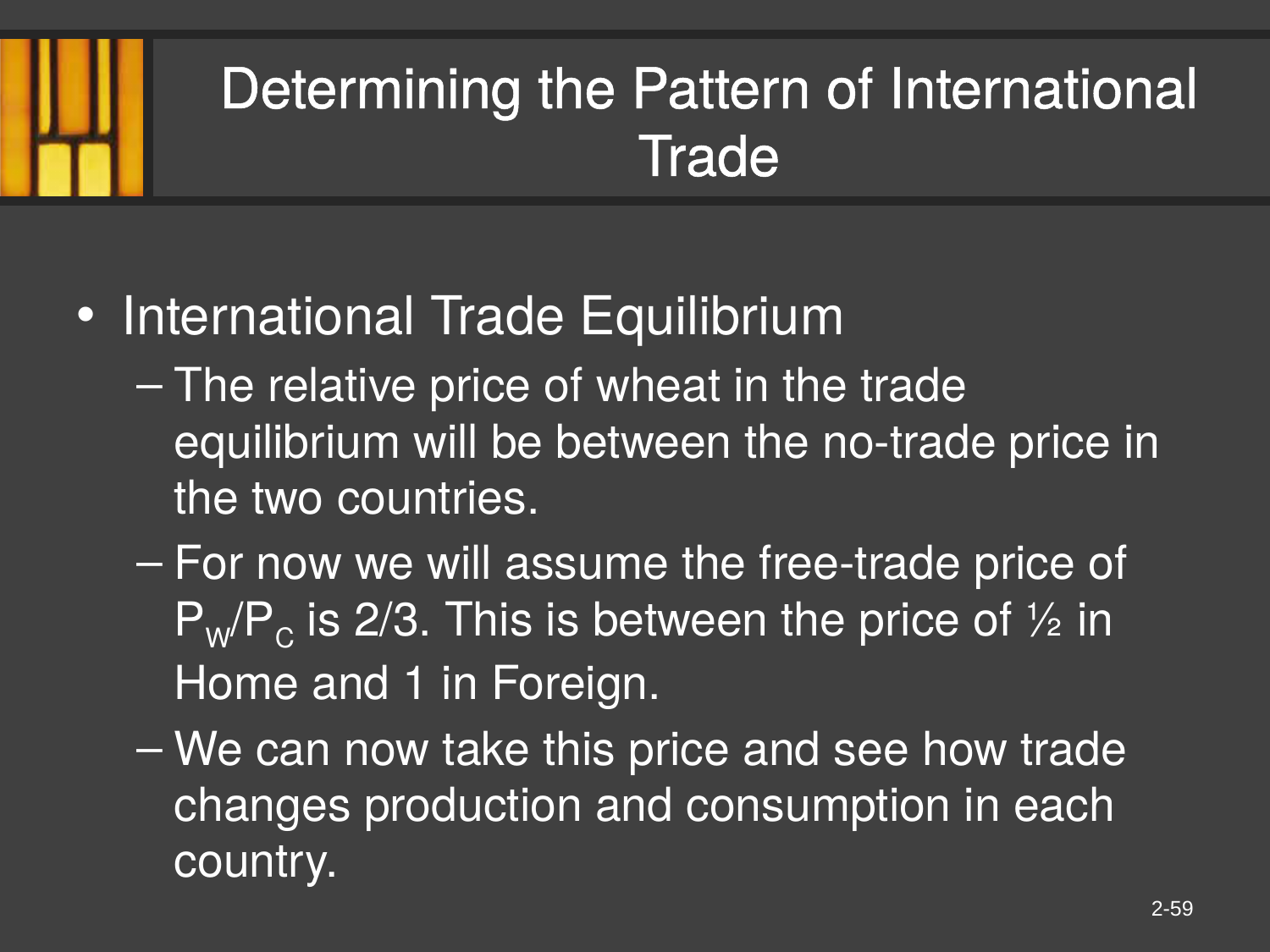

# Determining the Pattern of International Trade
International Trade Equilibrium
The relative price of wheat in the trade equilibrium will be between the no-trade price in the two countries.
For now we will assume the free-trade price of PW/PC is 2/3. This is between the price of ½ in Home and 1 in Foreign.
We can now take this price and see how trade changes production and consumption in each country.
2-59